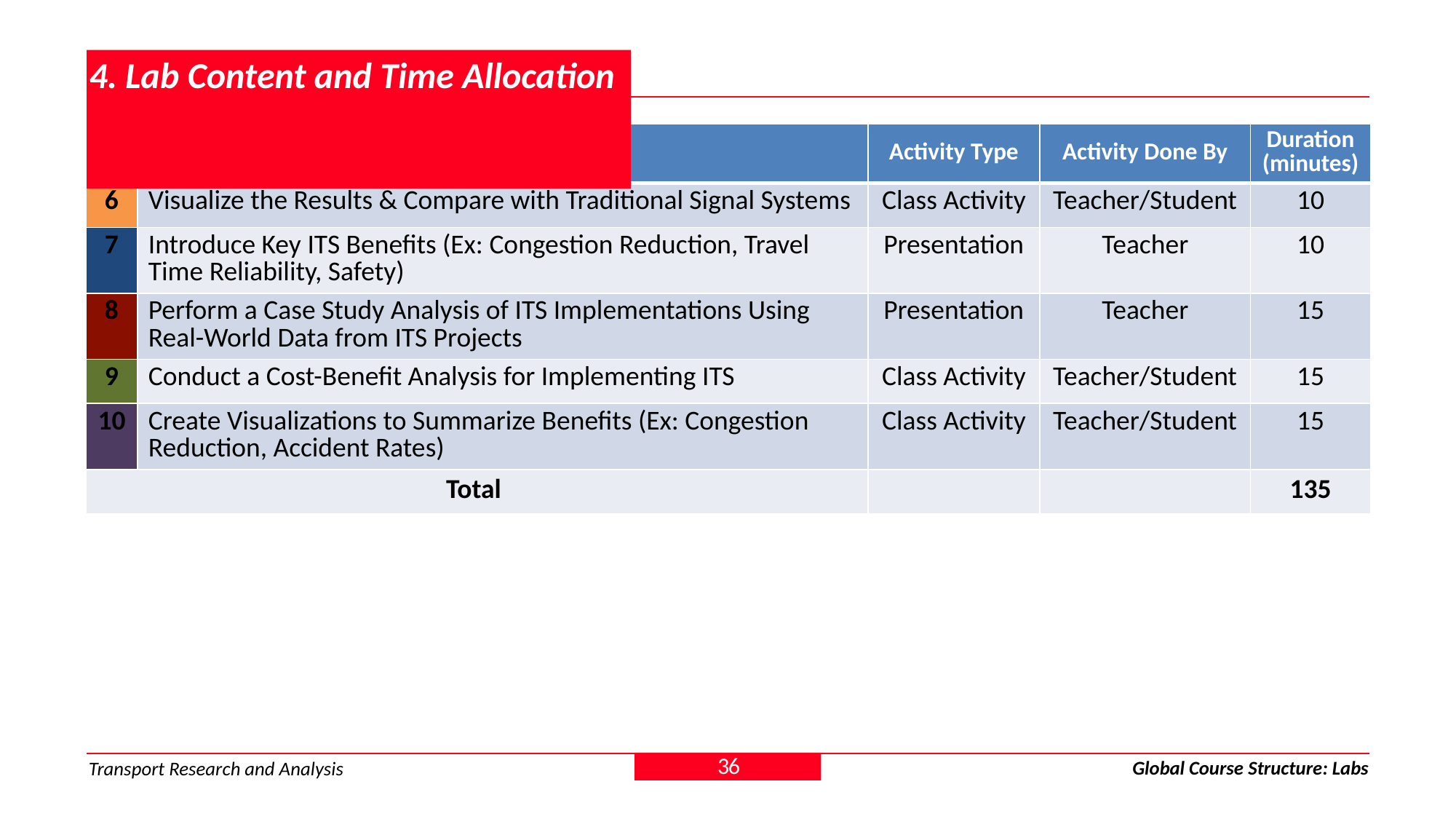

# 4. Lab Content and Time Allocation
| # | Topic | Activity Type | Activity Done By | Duration (minutes) |
| --- | --- | --- | --- | --- |
| 6 | Visualize the Results & Compare with Traditional Signal Systems | Class Activity | Teacher/Student | 10 |
| 7 | Introduce Key ITS Benefits (Ex: Congestion Reduction, Travel Time Reliability, Safety) | Presentation | Teacher | 10 |
| 8 | Perform a Case Study Analysis of ITS Implementations Using Real-World Data from ITS Projects | Presentation | Teacher | 15 |
| 9 | Conduct a Cost-Benefit Analysis for Implementing ITS | Class Activity | Teacher/Student | 15 |
| 10 | Create Visualizations to Summarize Benefits (Ex: Congestion Reduction, Accident Rates) | Class Activity | Teacher/Student | 15 |
| Total |  |  |  | 135 |